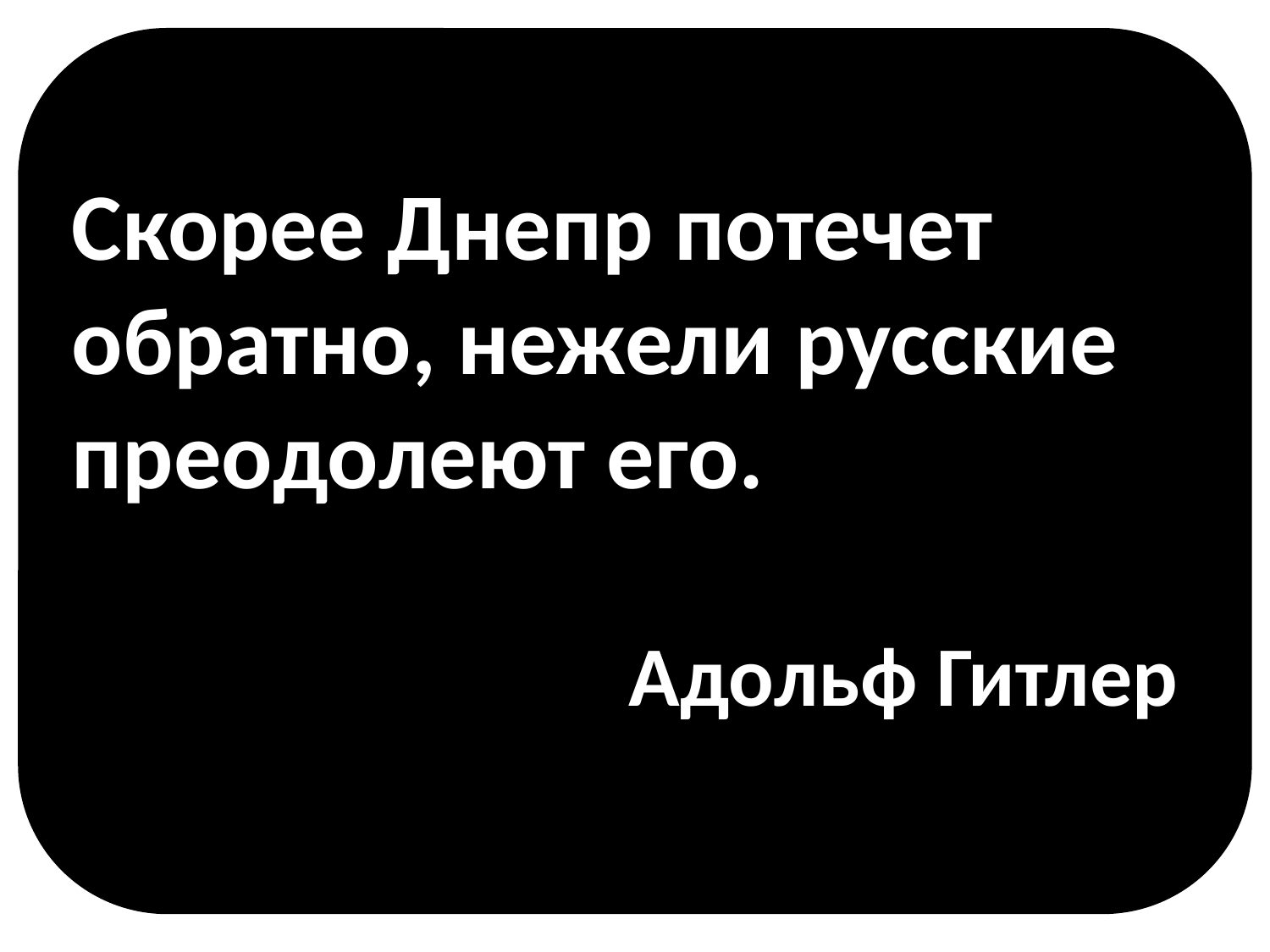

Скорее Днепр потечет обратно, нежели русские преодолеют его.

Адольф Гитлер